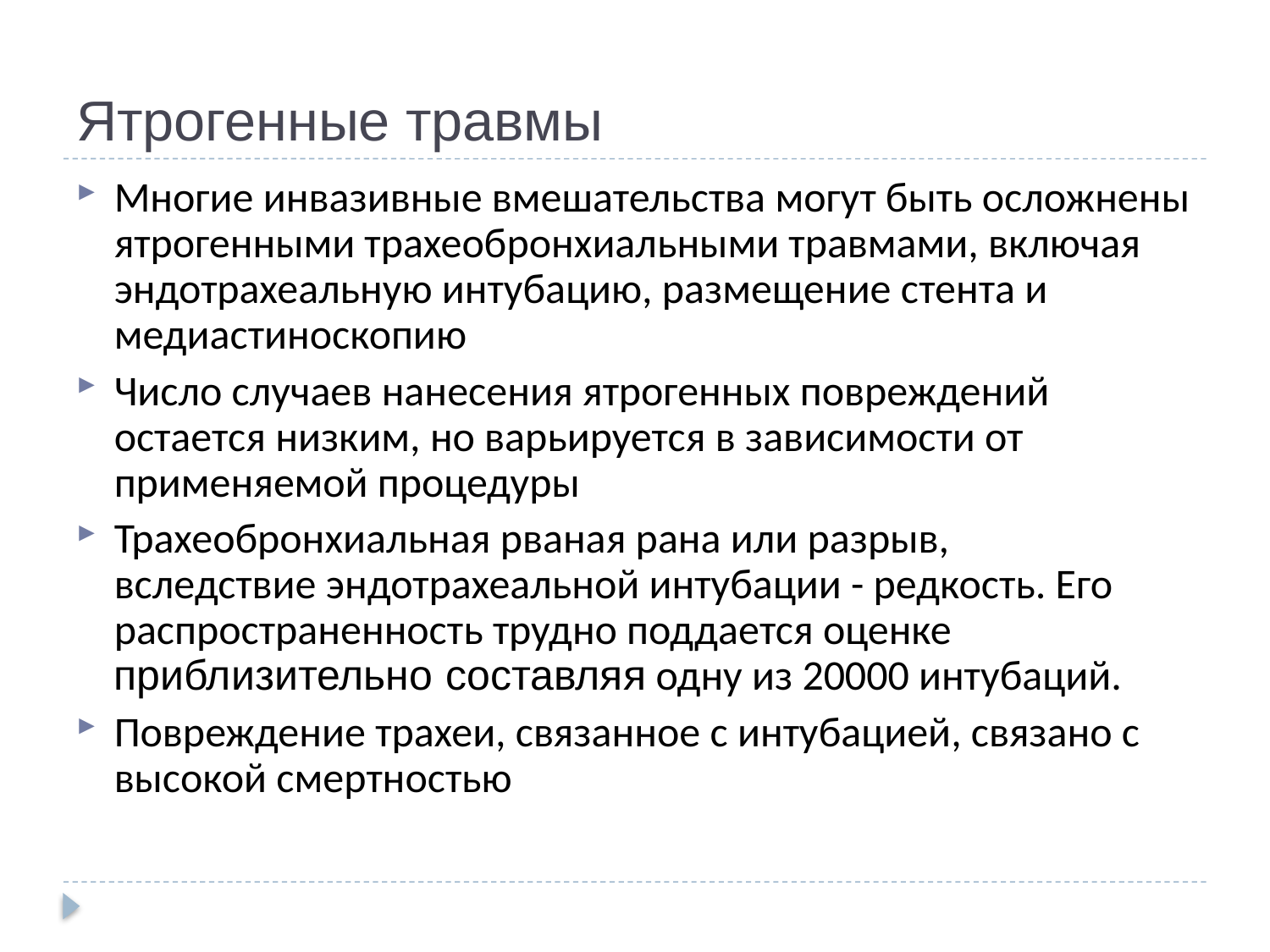

# Ятрогенные травмы
Многие инвазивные вмешательства могут быть осложнены ятрогенными трахеобронхиальными травмами, включая эндотрахеальную интубацию, размещение стента и медиастиноскопию
Число случаев нанесения ятрогенных повреждений остается низким, но варьируется в зависимости от применяемой процедуры
Трахеобронхиальная рваная рана или разрыв, вследствие эндотрахеальной интубации - редкость. Его распространенность трудно поддается оценке приблизительно составляя одну из 20000 интубаций.
Повреждение трахеи, связанное с интубацией, связано с высокой смертностью